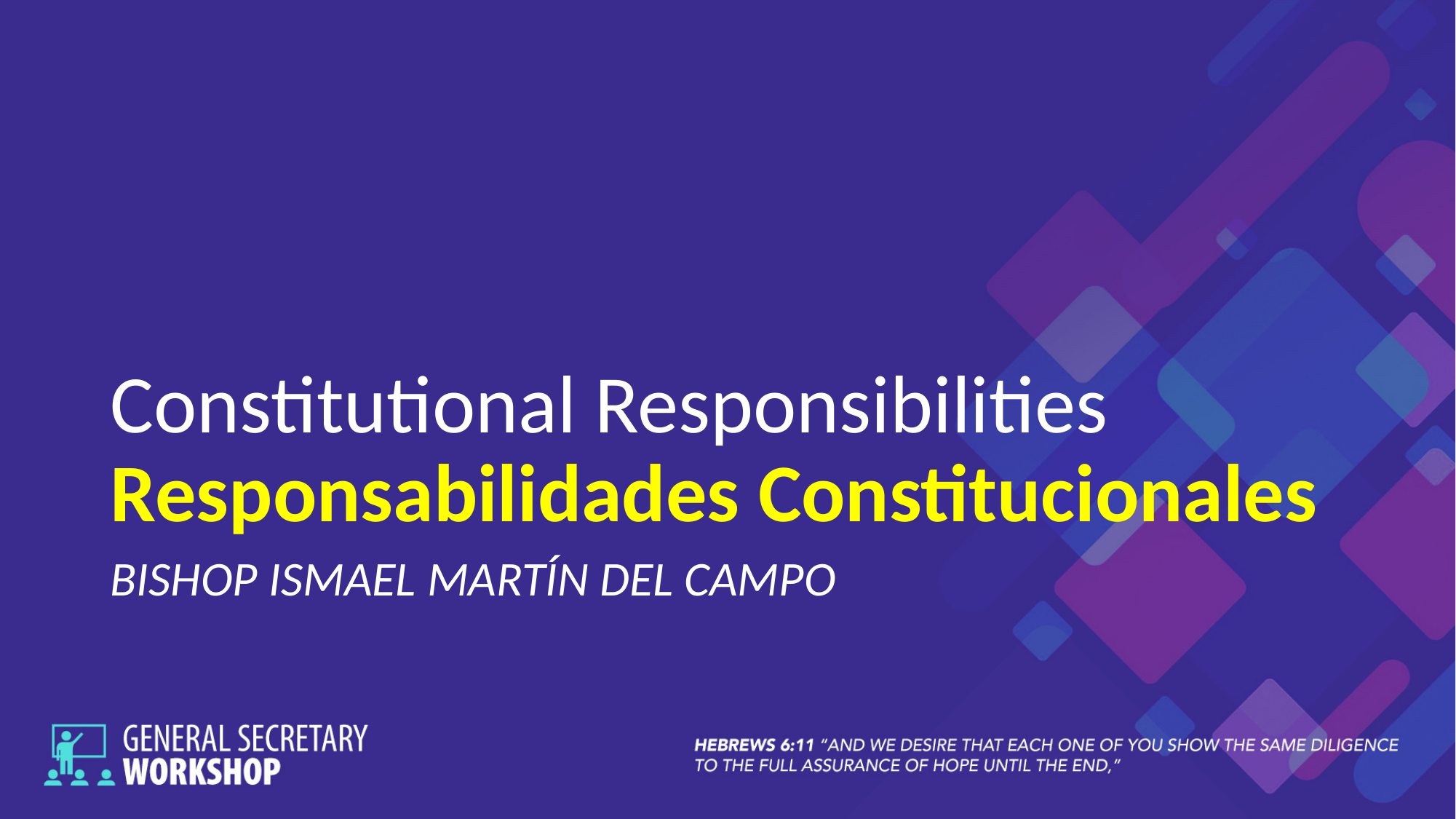

# Constitutional Responsibilities Responsabilidades Constitucionales
BISHOP ISMAEL MARTÍN DEL CAMPO